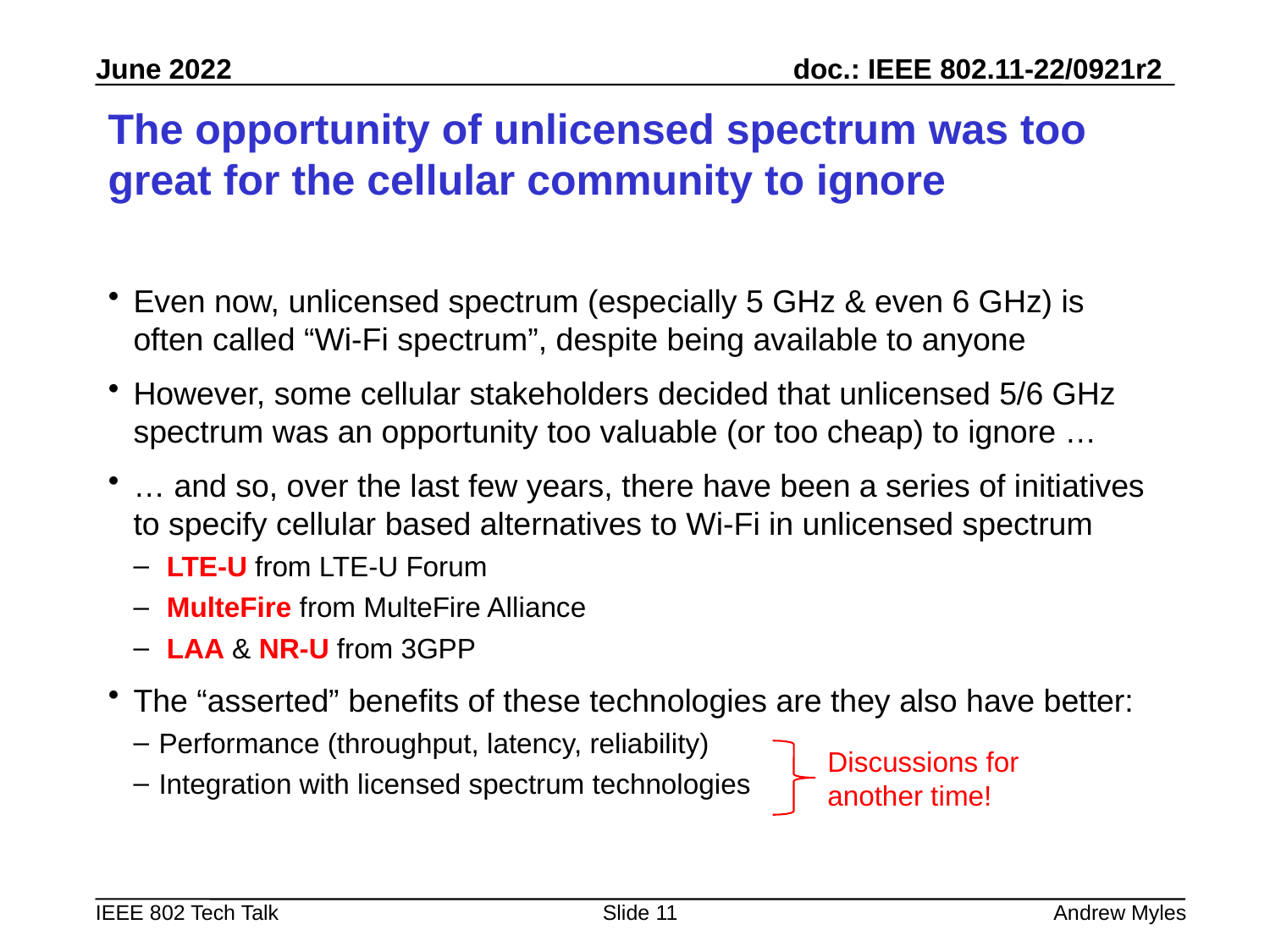

# The opportunity of unlicensed spectrum was too great for the cellular community to ignore
Even now, unlicensed spectrum (especially 5 GHz & even 6 GHz) is often called “Wi-Fi spectrum”, despite being available to anyone
However, some cellular stakeholders decided that unlicensed 5/6 GHz spectrum was an opportunity too valuable (or too cheap) to ignore …
… and so, over the last few years, there have been a series of initiatives to specify cellular based alternatives to Wi-Fi in unlicensed spectrum
 LTE-U from LTE-U Forum
 MulteFire from MulteFire Alliance
 LAA & NR-U from 3GPP
The “asserted” benefits of these technologies are they also have better:
Performance (throughput, latency, reliability)
Integration with licensed spectrum technologies

Discussions for another time!

Slide 11
Andrew Myles